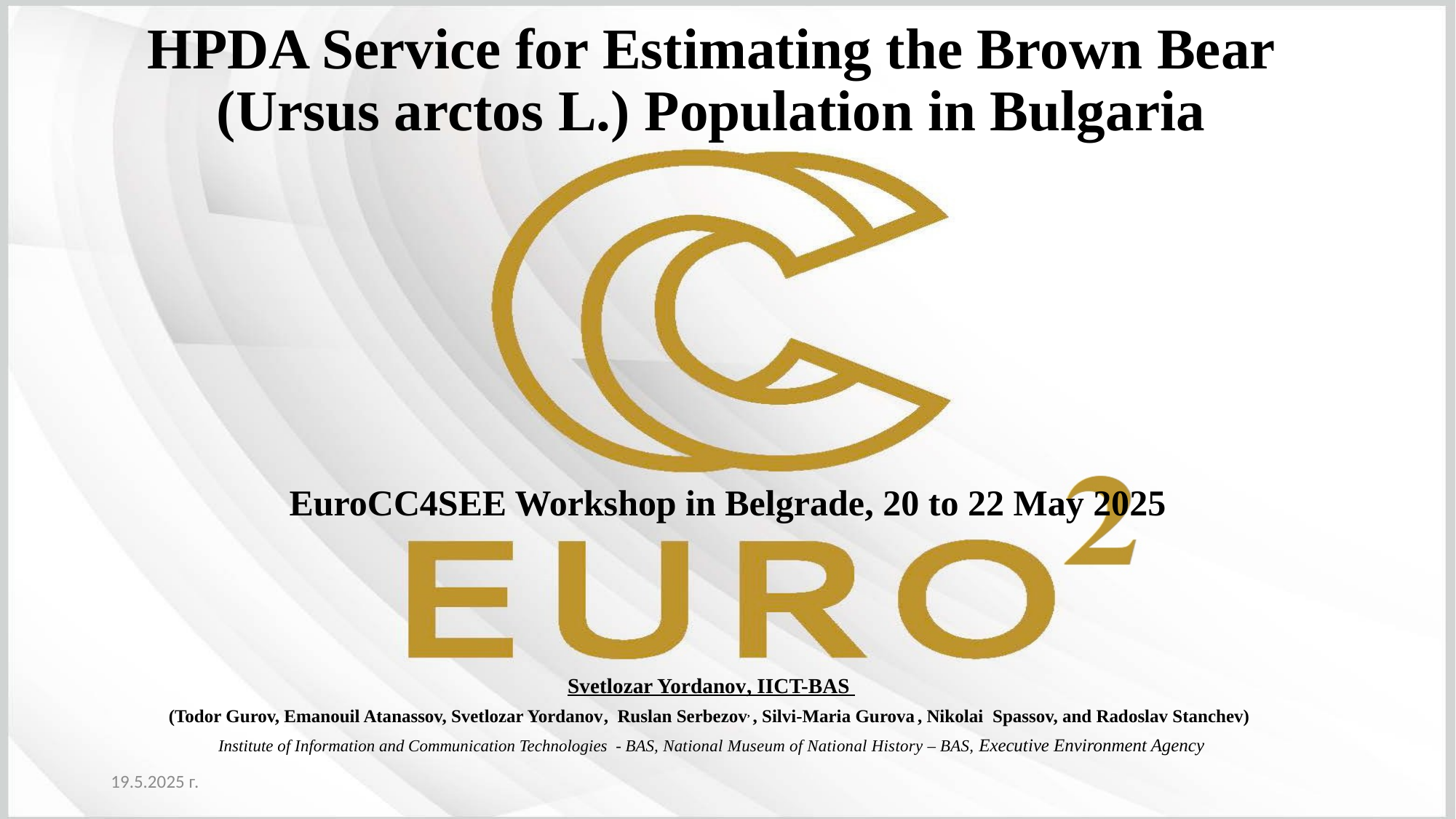

# HPDA Service for Estimating the Brown Bear (Ursus arctos L.) Population in Bulgaria
EuroCC4SEE Workshop in Belgrade, 20 to 22 May 2025
Svetlozar Yordanov, IICT-BAS
(Todor Gurov, Emanouil Atanassov, Svetlozar Yordanov,  Ruslan Serbezov, , Silvi-Mariа Gurova , Nikolai  Spassov, and Radoslav Stanchev)
Institute of Information and Communication Technologies  - BAS, National Museum of National History – BAS, Executive Environment Agency

19.5.2025 г.
1